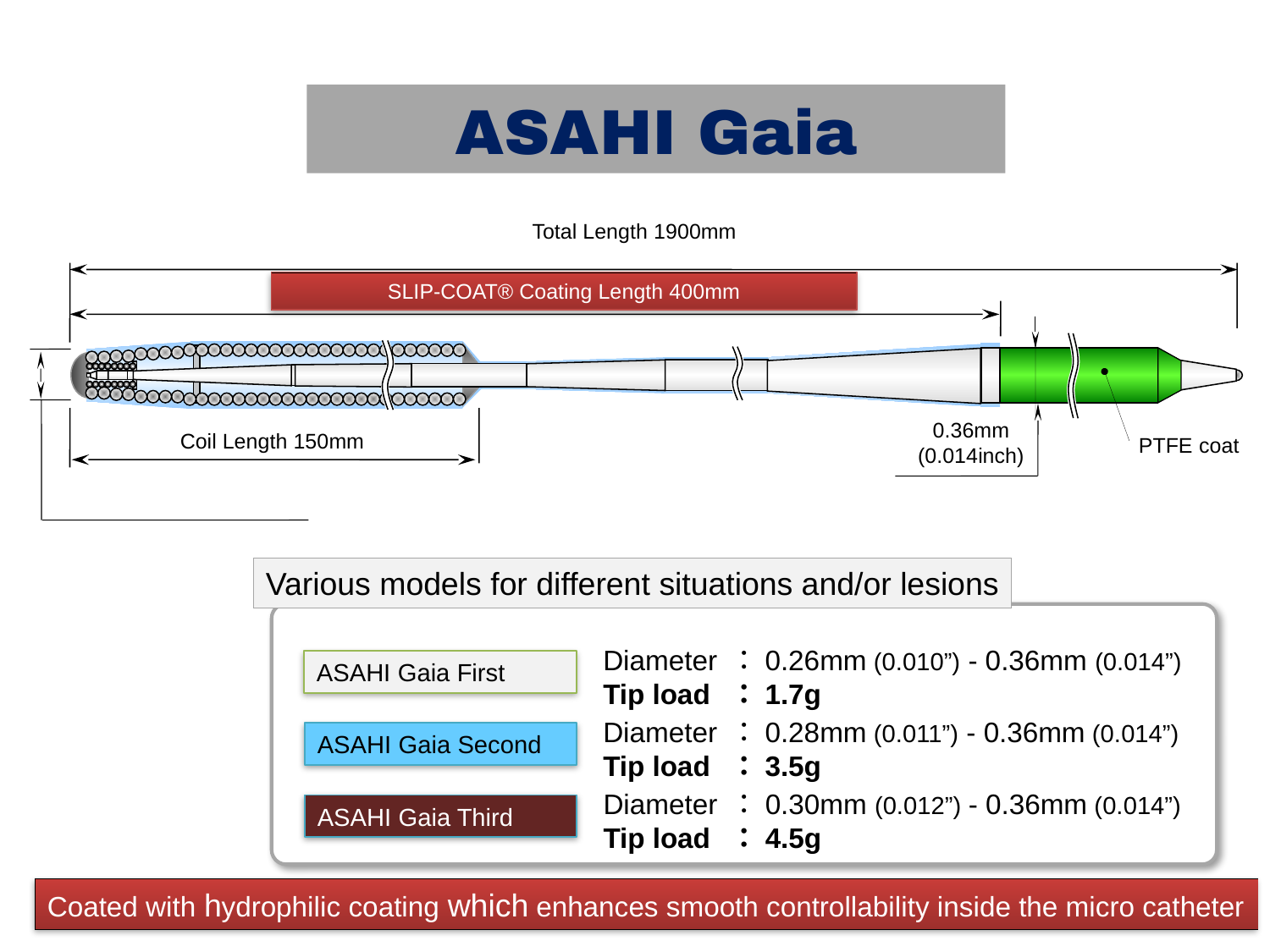

ASAHI Gaia
Total Length 1900mm

SLIP-COAT® Coating Length 400mm

0.36mm (0.014inch)

Coil Length 150mm
PTFE coat

Various models for different situations and/or lesions

Diameter	：0.26mm (0.010”) - 0.36mm (0.014”)
Tip load	：1.7g
ASAHI Gaia First
Diameter	：0.28mm (0.011”) - 0.36mm (0.014”)
Tip load	：3.5g
ASAHI Gaia Second
Diameter	：0.30mm (0.012”) - 0.36mm (0.014”)
Tip load	：4.5g
ASAHI Gaia Third
Coated with hydrophilic coating which enhances smooth controllability inside the micro catheter
23